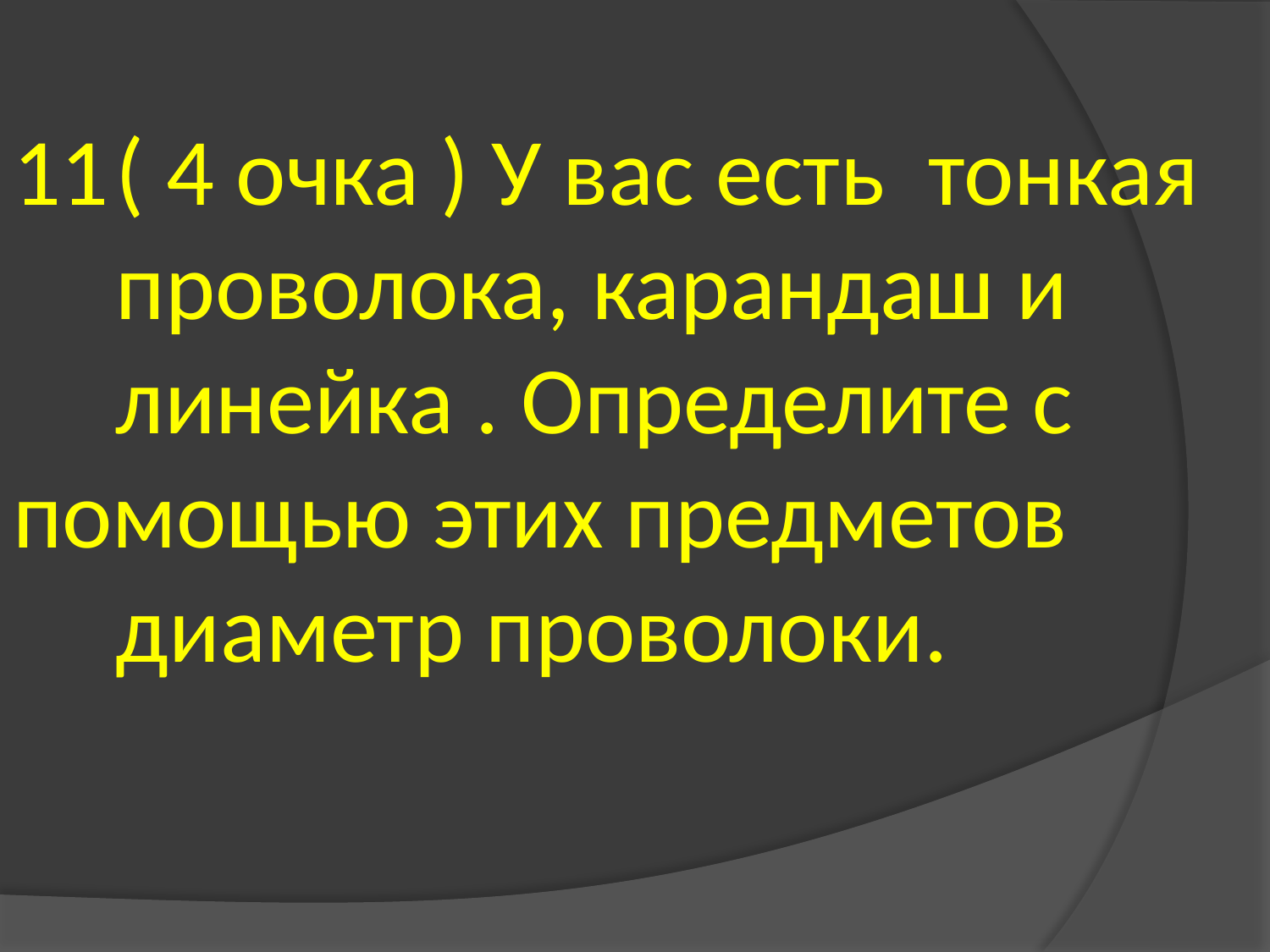

( 4 очка ) У вас есть  тонкая  проволока, карандаш и линейка . Определите с
помощью этих предметов диаметр проволоки.